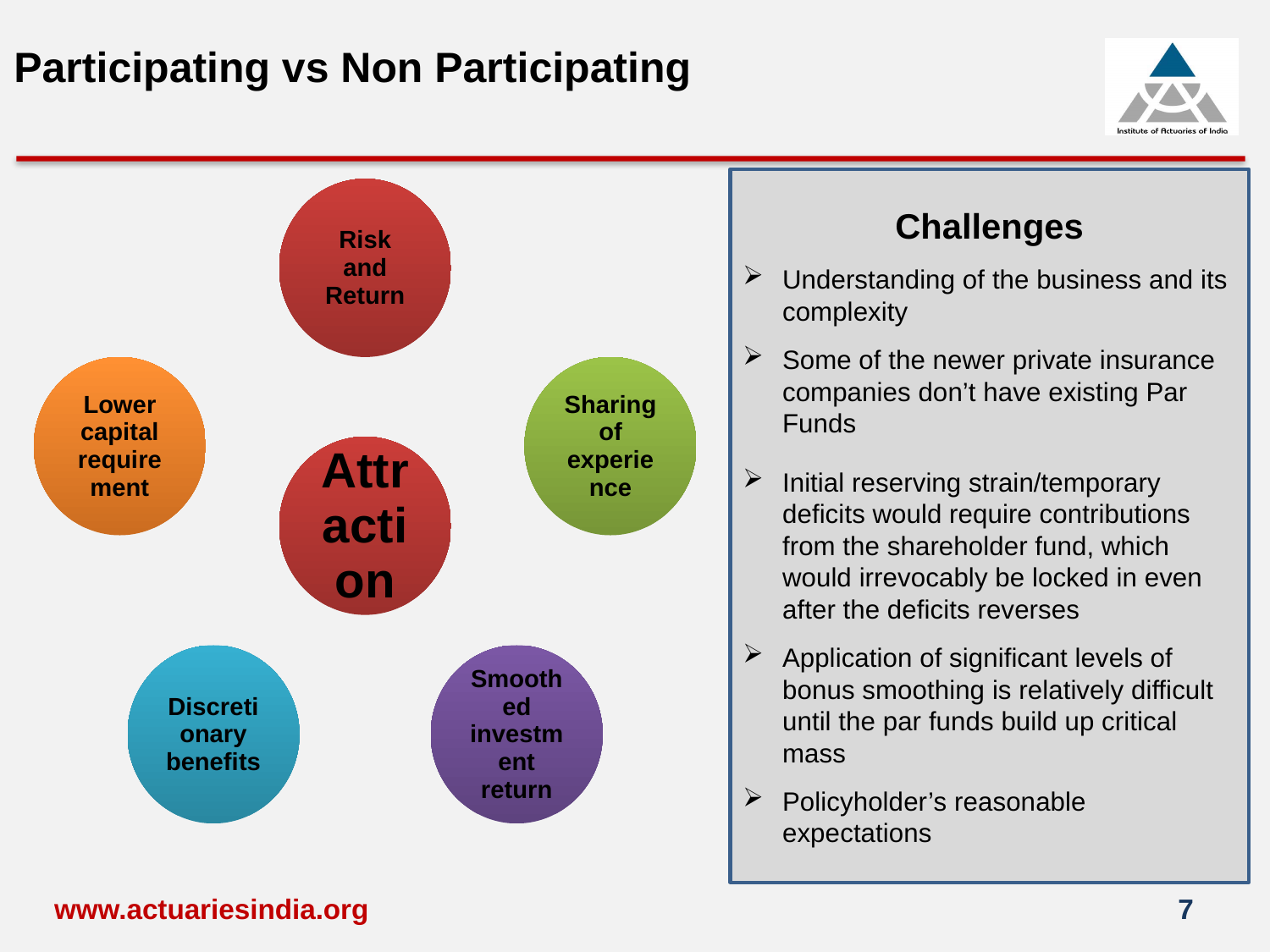

# Participating vs Non Participating
Attraction
Risk and Return
Sharing of experience
Smoothed investment return
Discretionary benefits
Lower capital requirement
Challenges

Understanding of the business and its complexity

Some of the newer private insurance companies don’t have existing Par Funds

Initial reserving strain/temporary deficits would require contributions from the shareholder fund, which would irrevocably be locked in even after the deficits reverses

Application of significant levels of bonus smoothing is relatively difficult until the par funds build up critical mass

Policyholder’s reasonable expectations
www.actuariesindia.org
7